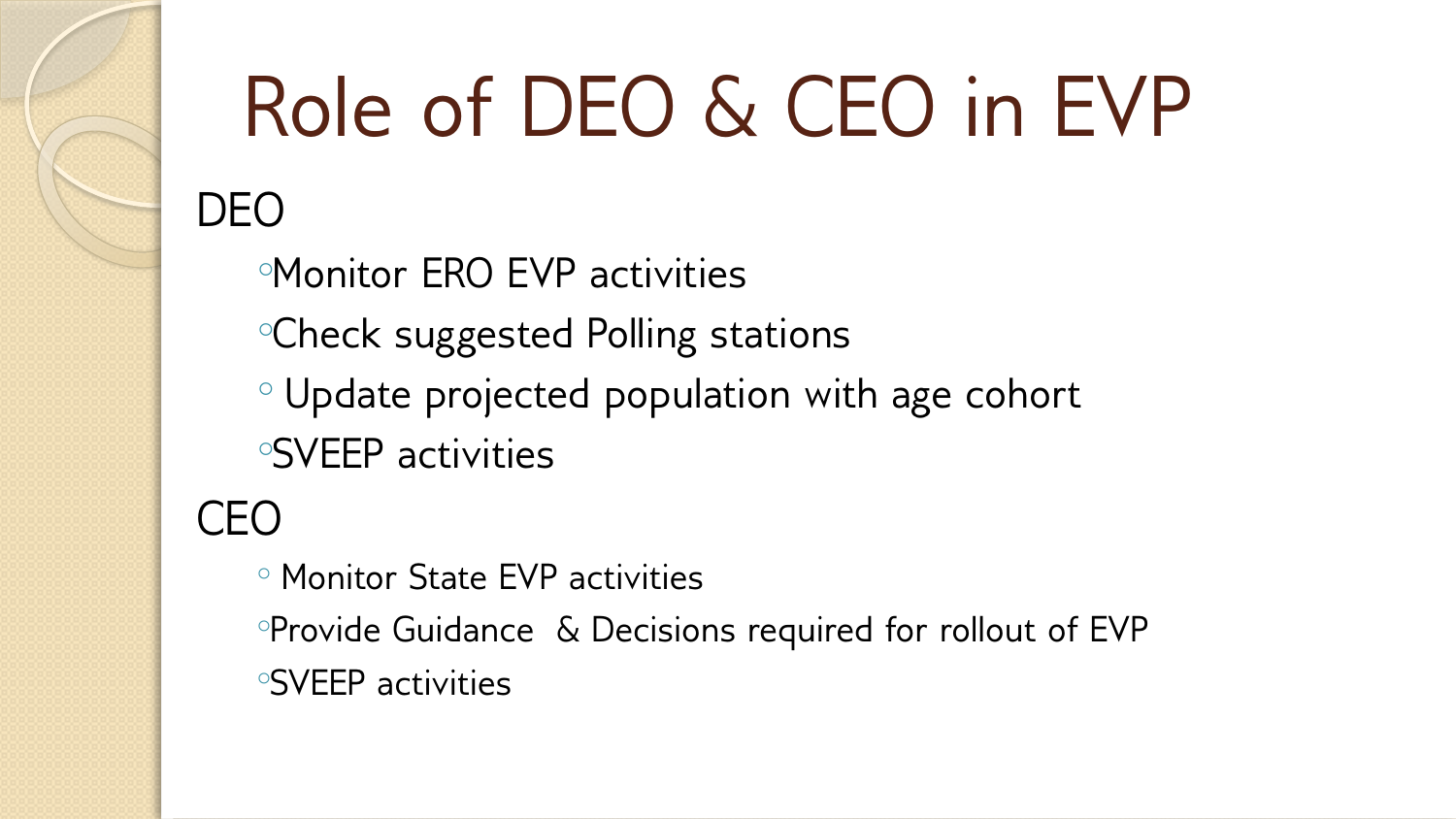

# Role of DEO & CEO in EVP
DEO
Monitor ERO EVP activities
Check suggested Polling stations
 Update projected population with age cohort
SVEEP activities
CEO
 Monitor State EVP activities
Provide Guidance  & Decisions required for rollout of EVP
SVEEP activities